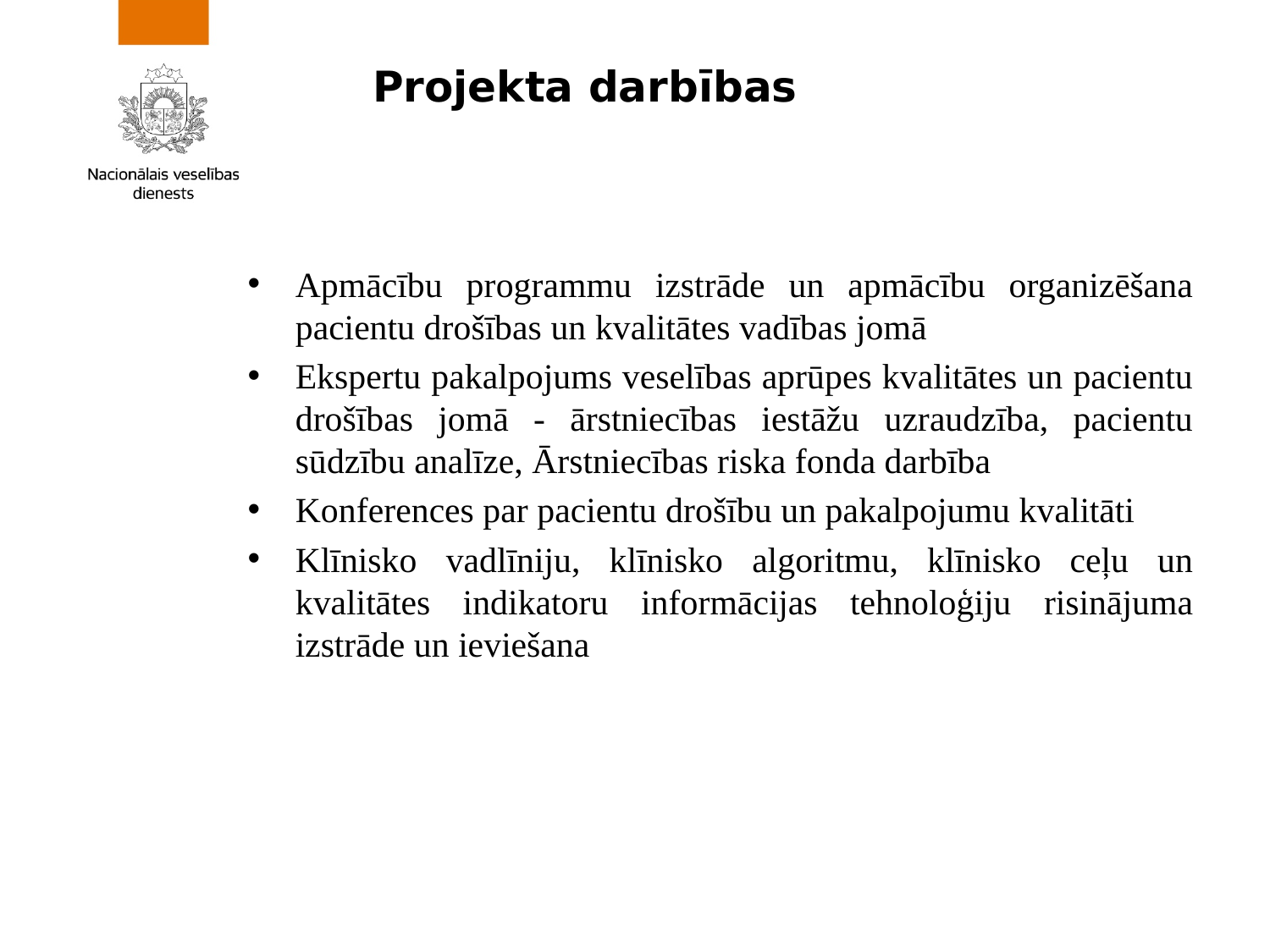

# Projekta darbības

Apmācību programmu izstrāde un apmācību organizēšana pacientu drošības un kvalitātes vadības jomā
Ekspertu pakalpojums veselības aprūpes kvalitātes un pacientu drošības jomā - ārstniecības iestāžu uzraudzība, pacientu sūdzību analīze, Ārstniecības riska fonda darbība
Konferences par pacientu drošību un pakalpojumu kvalitāti
Klīnisko vadlīniju, klīnisko algoritmu, klīnisko ceļu un kvalitātes indikatoru informācijas tehnoloģiju risinājuma izstrāde un ieviešana